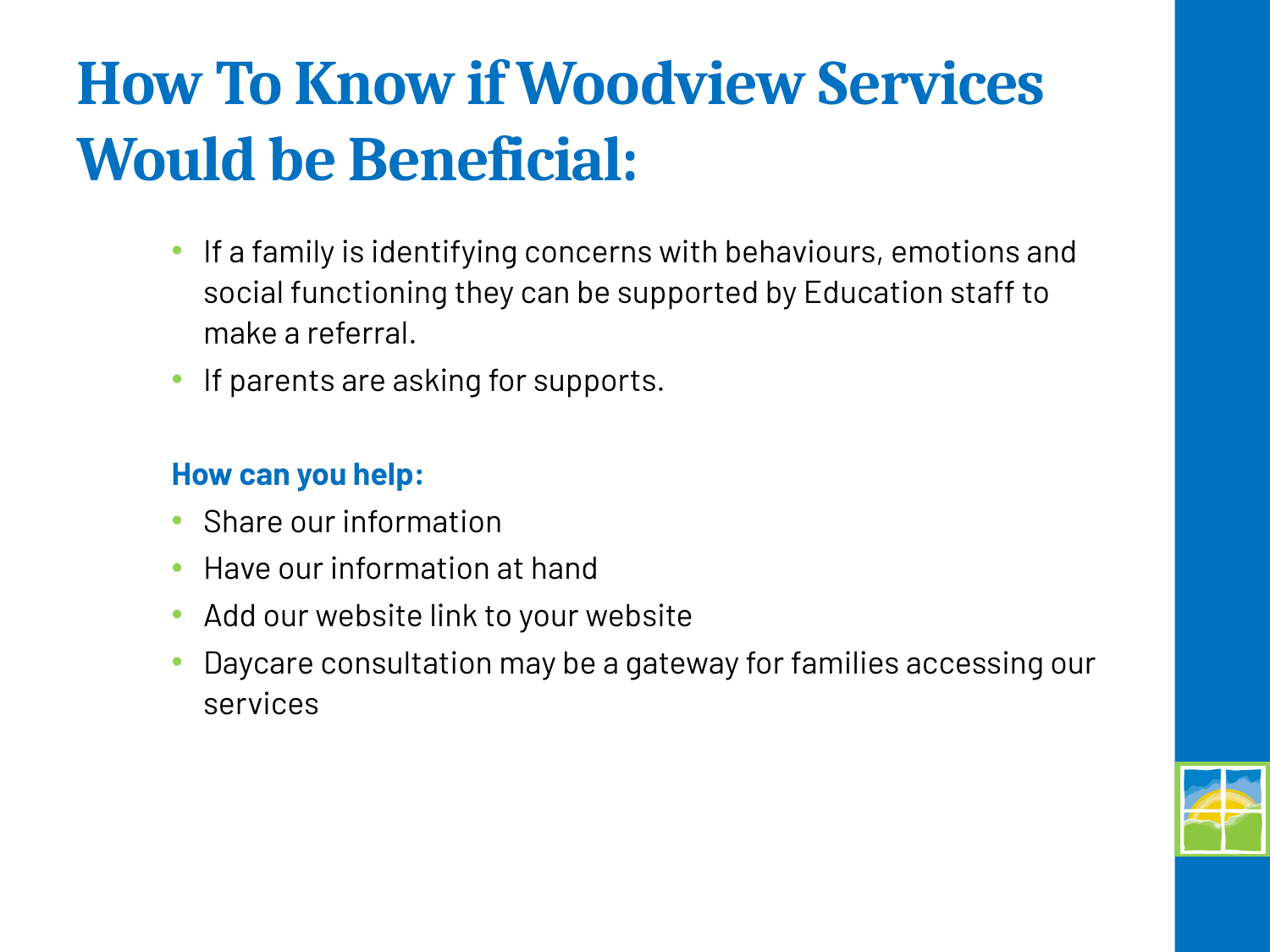

# How To Know if Woodview Services Would be Beneficial:
If a family is identifying concerns with behaviours, emotions and social functioning they can be supported by Education staff to make a referral.
If parents are asking for supports.

How can you help:
Share our information
Have our information at hand
Add our website link to your website
Daycare consultation may be a gateway for families accessing our services